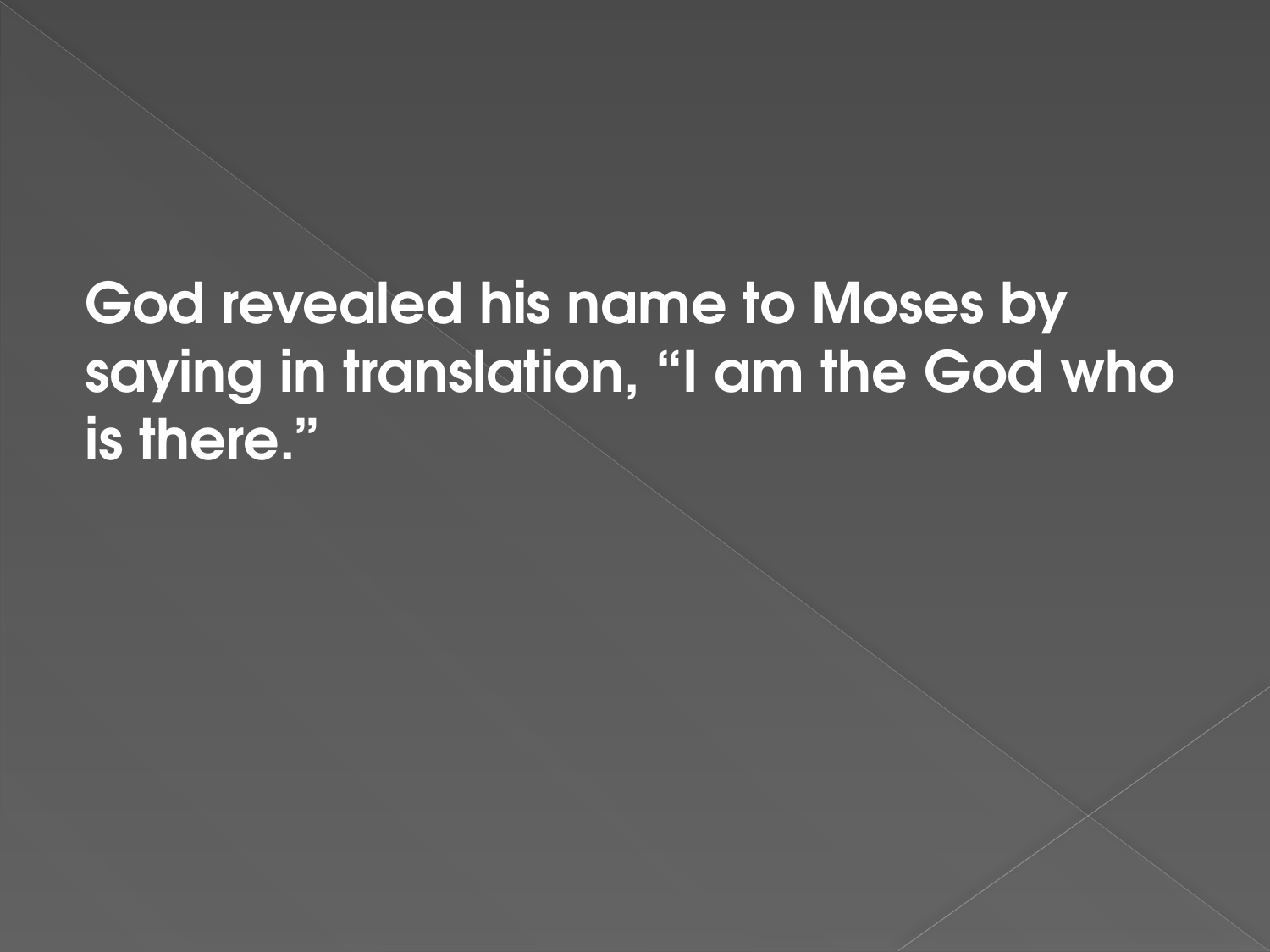

#
God revealed his name to Moses by saying in translation, “I am the God who is there.”